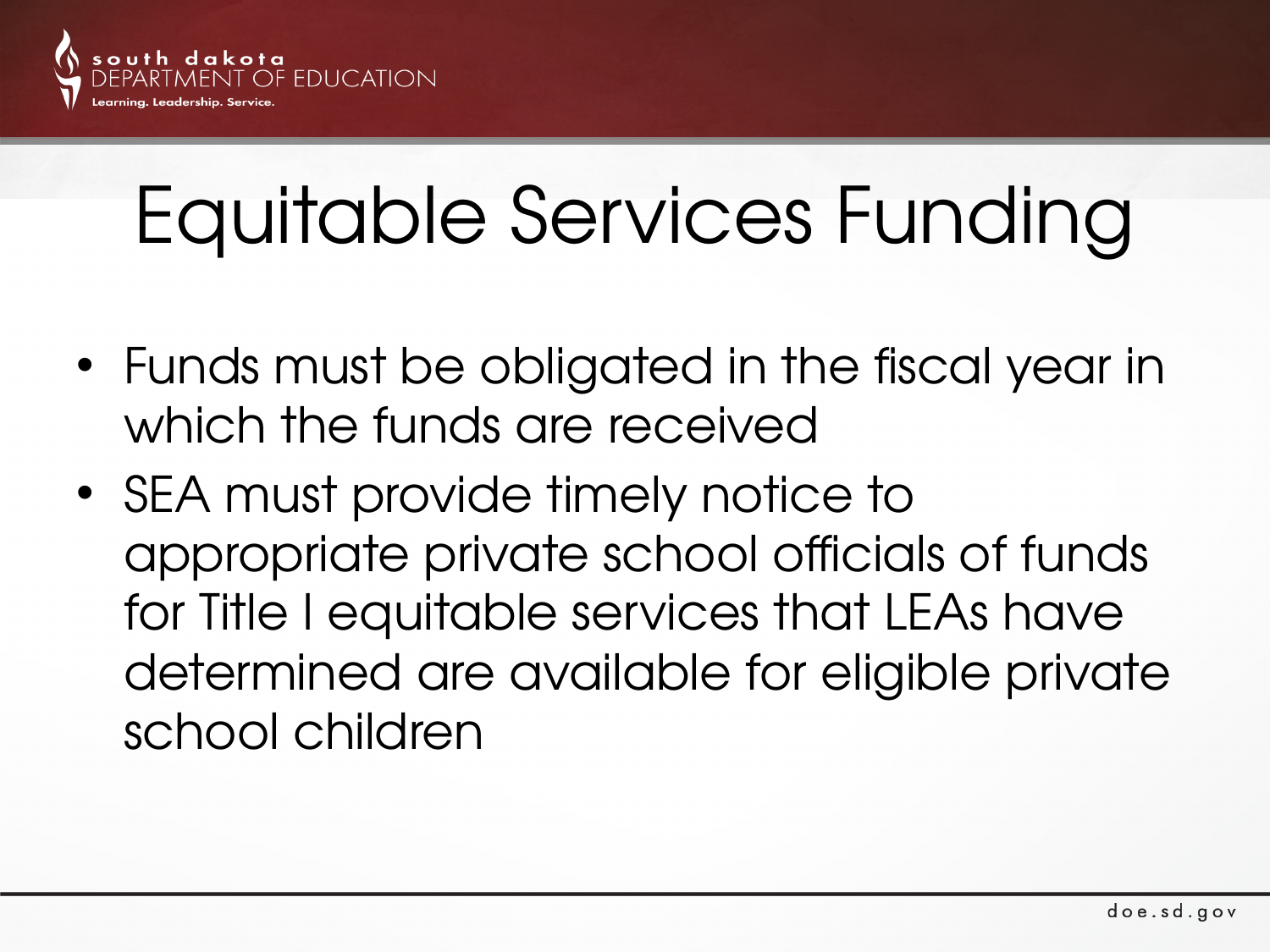

# Equitable Services Funding
Funds must be obligated in the fiscal year in which the funds are received
SEA must provide timely notice to appropriate private school officials of funds for Title I equitable services that LEAs have determined are available for eligible private school children